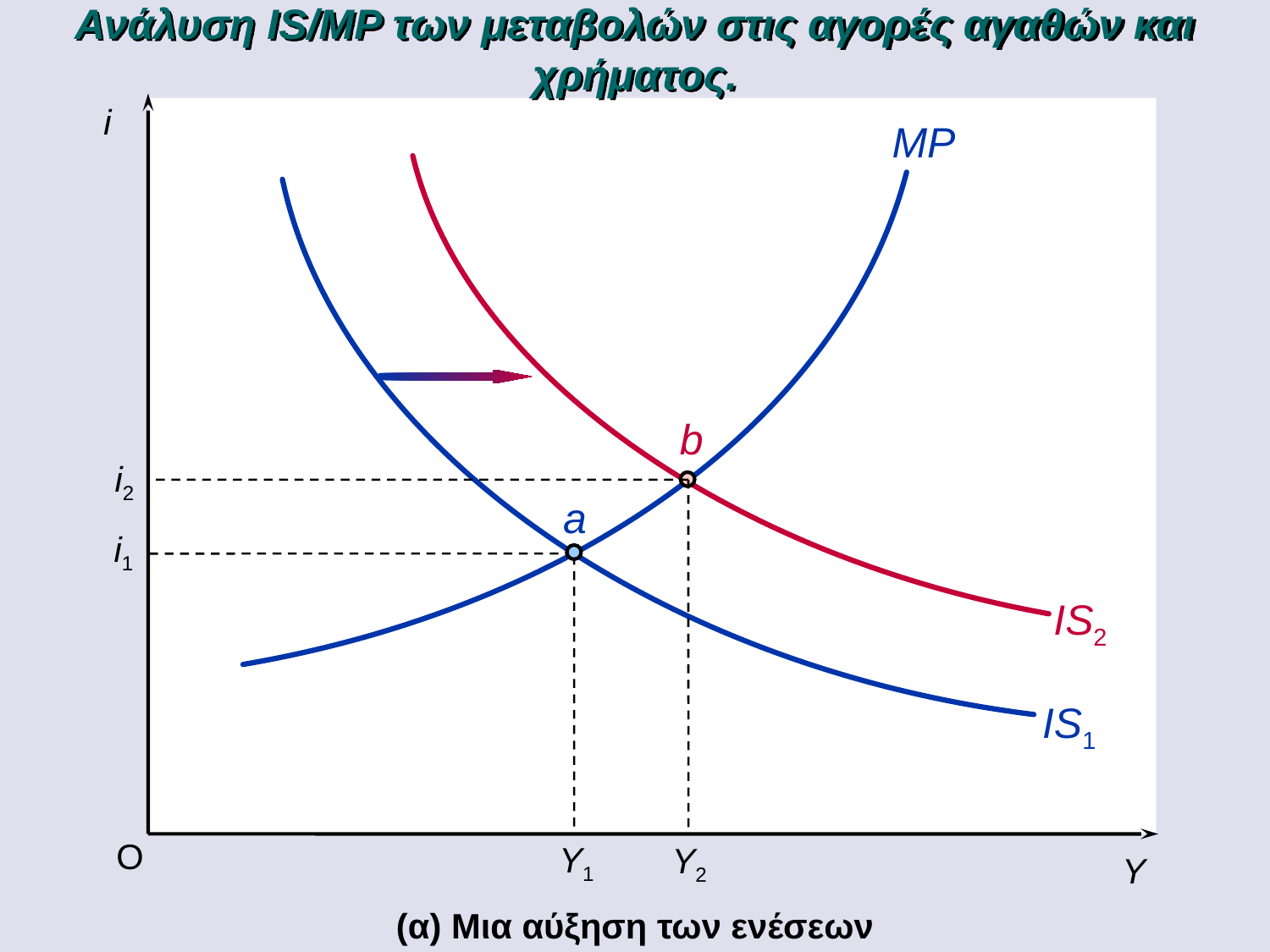

# Ανάλυση IS/MP των μεταβολών στις αγορές αγαθών και χρήματος.

i

IS2

MP
b
i2

Y2
a
i1

IS1
O
Y1

Y
(α) Μια αύξηση των ενέσεων